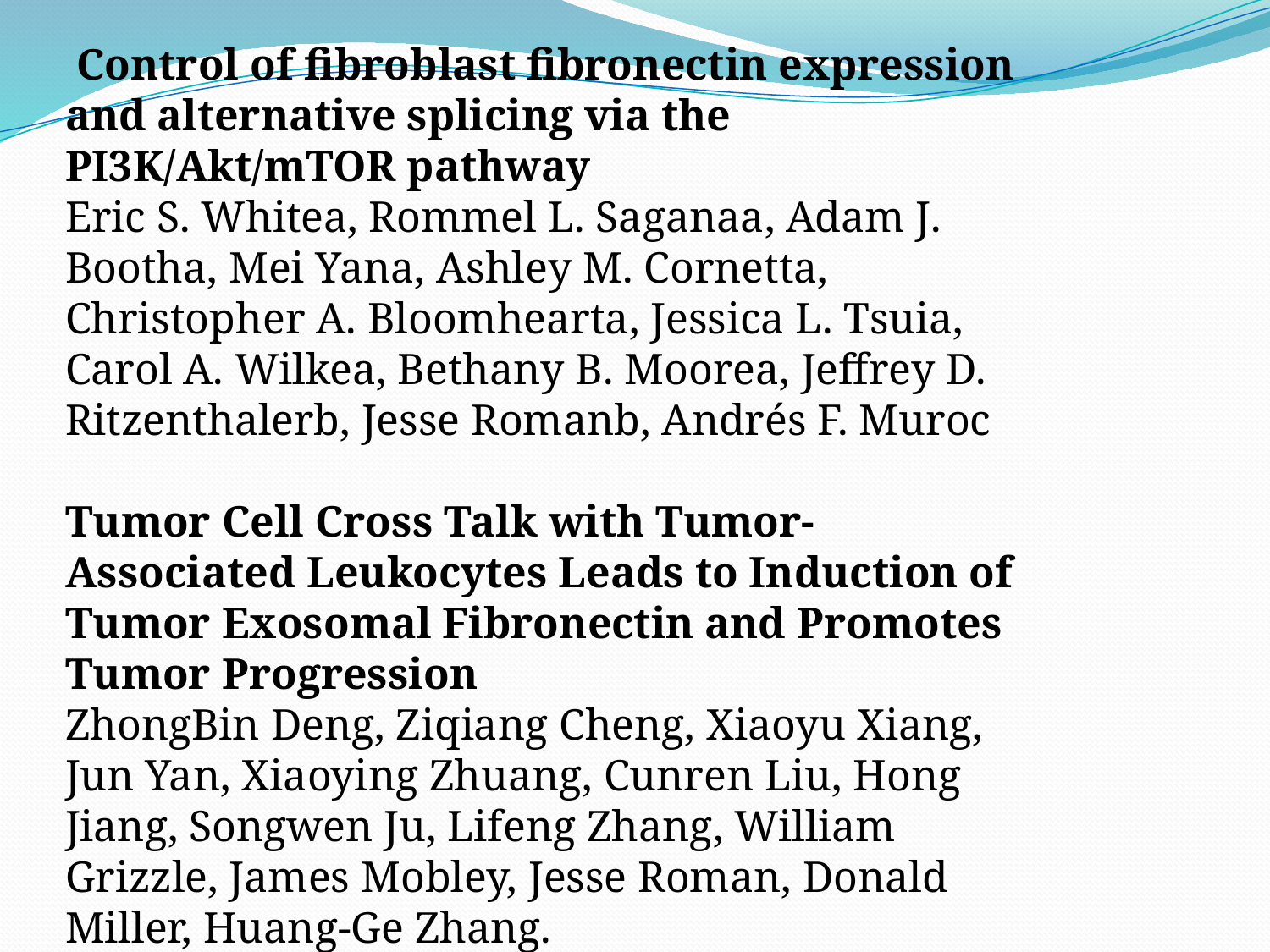

Control of fibroblast fibronectin expression and alternative splicing via the PI3K/Akt/mTOR pathway
Eric S. Whitea, Rommel L. Saganaa, Adam J. Bootha, Mei Yana, Ashley M. Cornetta, Christopher A. Bloomhearta, Jessica L. Tsuia, Carol A. Wilkea, Bethany B. Moorea, Jeffrey D. Ritzenthalerb, Jesse Romanb, Andrés F. Muroc

Tumor Cell Cross Talk with Tumor-Associated Leukocytes Leads to Induction of Tumor Exosomal Fibronectin and Promotes Tumor Progression
ZhongBin Deng, Ziqiang Cheng, Xiaoyu Xiang, Jun Yan, Xiaoying Zhuang, Cunren Liu, Hong Jiang, Songwen Ju, Lifeng Zhang, William Grizzle, James Mobley, Jesse Roman, Donald Miller, Huang-Ge Zhang.